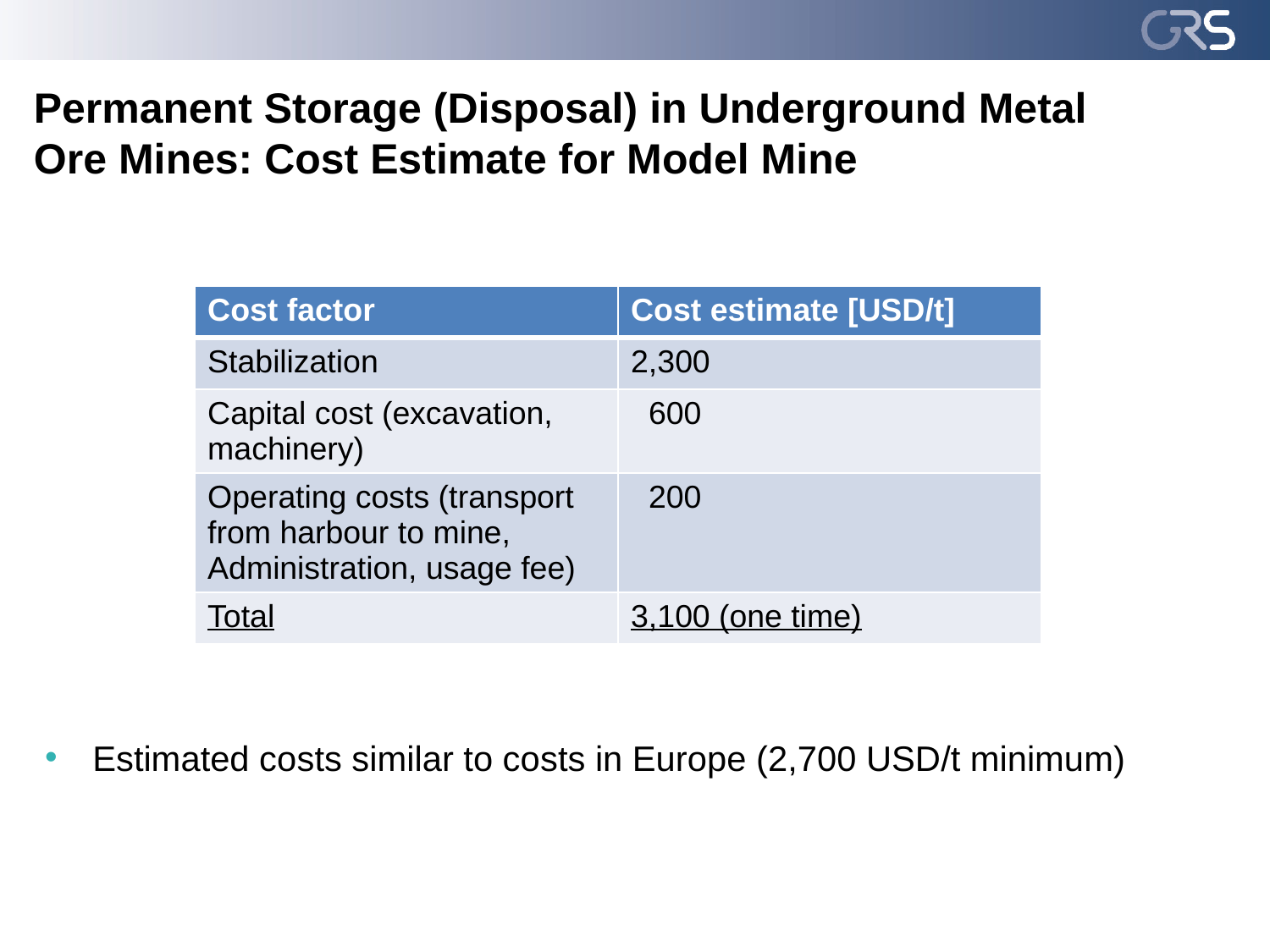

# Permanent Storage (Disposal) in Underground Metal Ore Mines: Cost Estimate for Model Mine
| Cost factor | Cost estimate [USD/t] |
| --- | --- |
| Stabilization | 2,300 |
| Capital cost (excavation, machinery) | 600 |
| Operating costs (transport from harbour to mine, Administration, usage fee) | 200 |
| Total | 3,100 (one time) |
Estimated costs similar to costs in Europe (2,700 USD/t minimum)